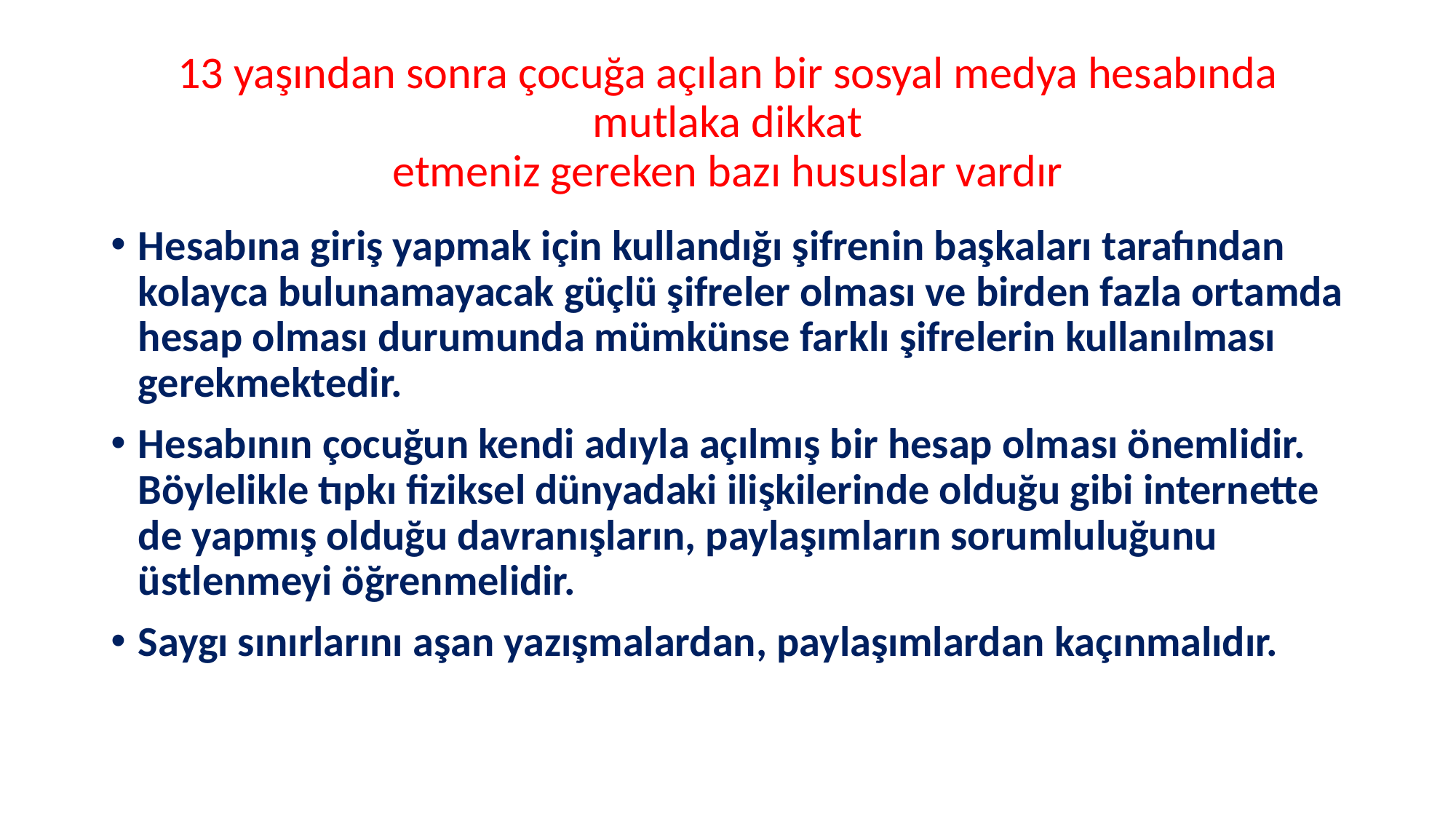

# 13 yaşından sonra çocuğa açılan bir sosyal medya hesabında mutlaka dikkat etmeniz gereken bazı hususlar vardır
Hesabına giriş yapmak için kullandığı şifrenin başkaları tarafından kolayca bulunamayacak güçlü şifreler olması ve birden fazla ortamda hesap olması durumunda mümkünse farklı şifrelerin kullanılması gerekmektedir.
Hesabının çocuğun kendi adıyla açılmış bir hesap olması önemlidir. Böylelikle tıpkı fiziksel dünyadaki ilişkilerinde olduğu gibi internette de yapmış olduğu davranışların, paylaşımların sorumluluğunu üstlenmeyi öğrenmelidir.
Saygı sınırlarını aşan yazışmalardan, paylaşımlardan kaçınmalıdır.